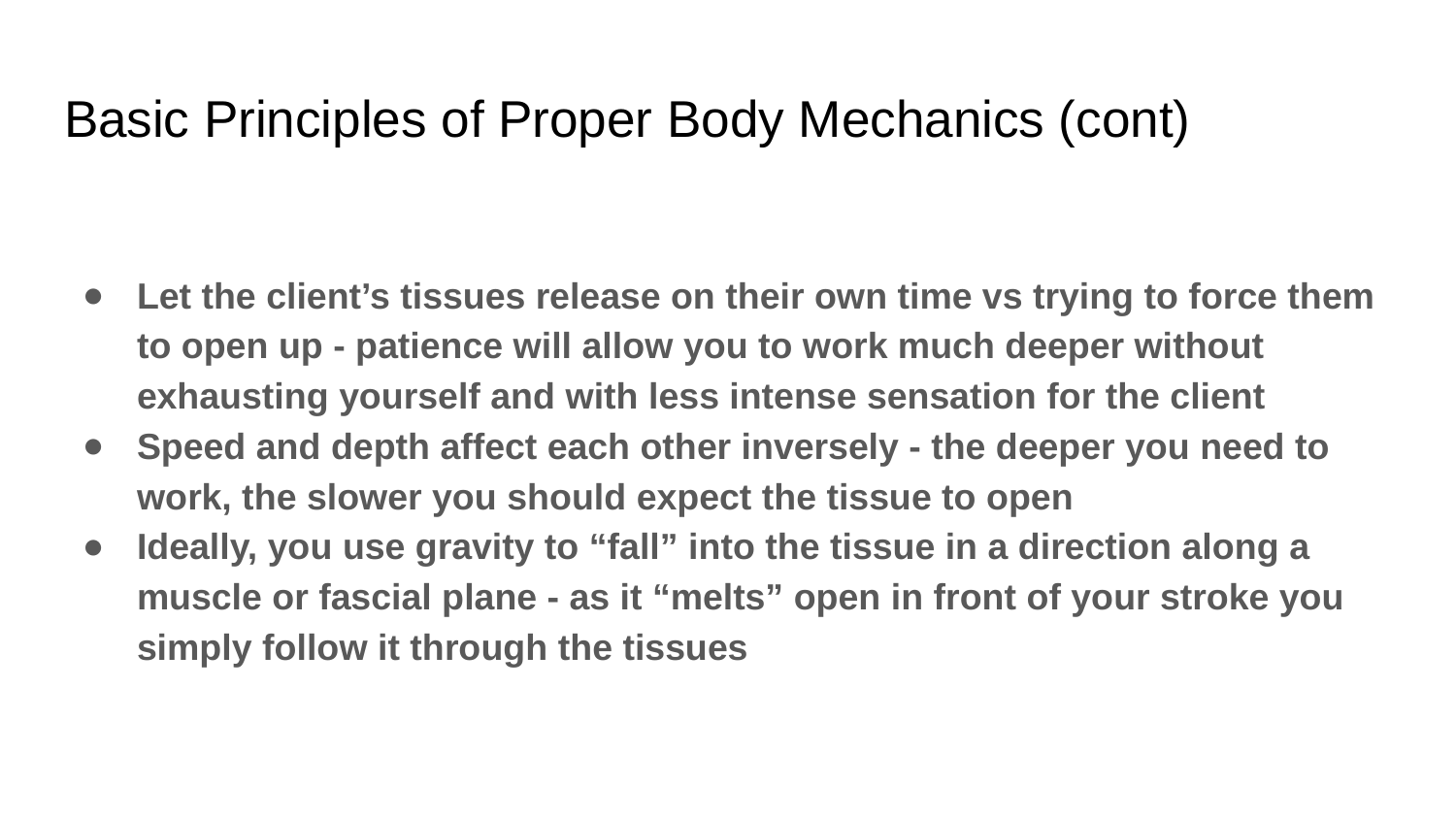

# Basic Principles of Proper Body Mechanics (cont)

Let the client’s tissues release on their own time vs trying to force them to open up - patience will allow you to work much deeper without exhausting yourself and with less intense sensation for the client
Speed and depth affect each other inversely - the deeper you need to work, the slower you should expect the tissue to open
Ideally, you use gravity to “fall” into the tissue in a direction along a muscle or fascial plane - as it “melts” open in front of your stroke you simply follow it through the tissues